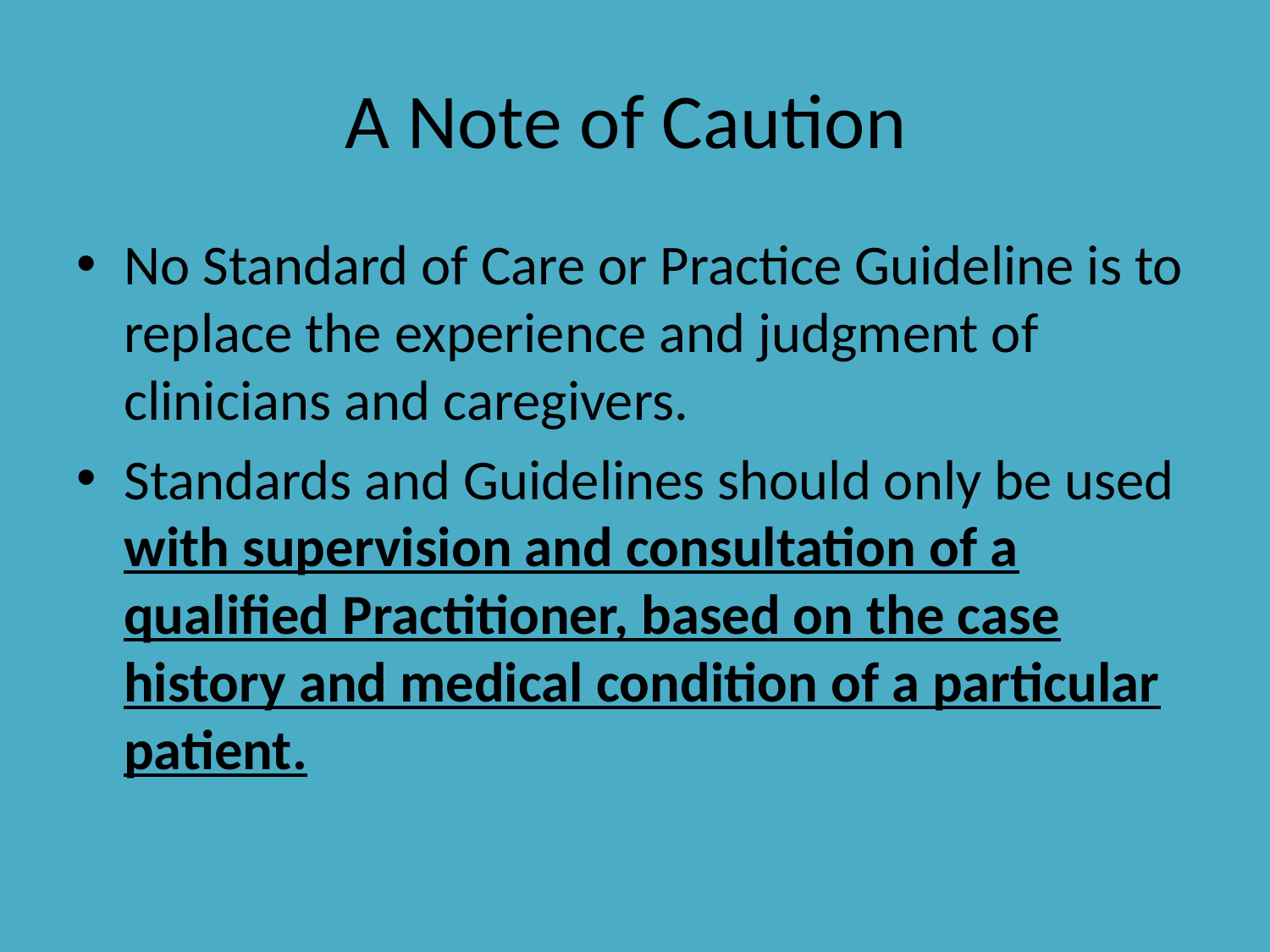

# A Note of Caution
No Standard of Care or Practice Guideline is to replace the experience and judgment of clinicians and caregivers.
Standards and Guidelines should only be used with supervision and consultation of a qualified Practitioner, based on the case history and medical condition of a particular patient.